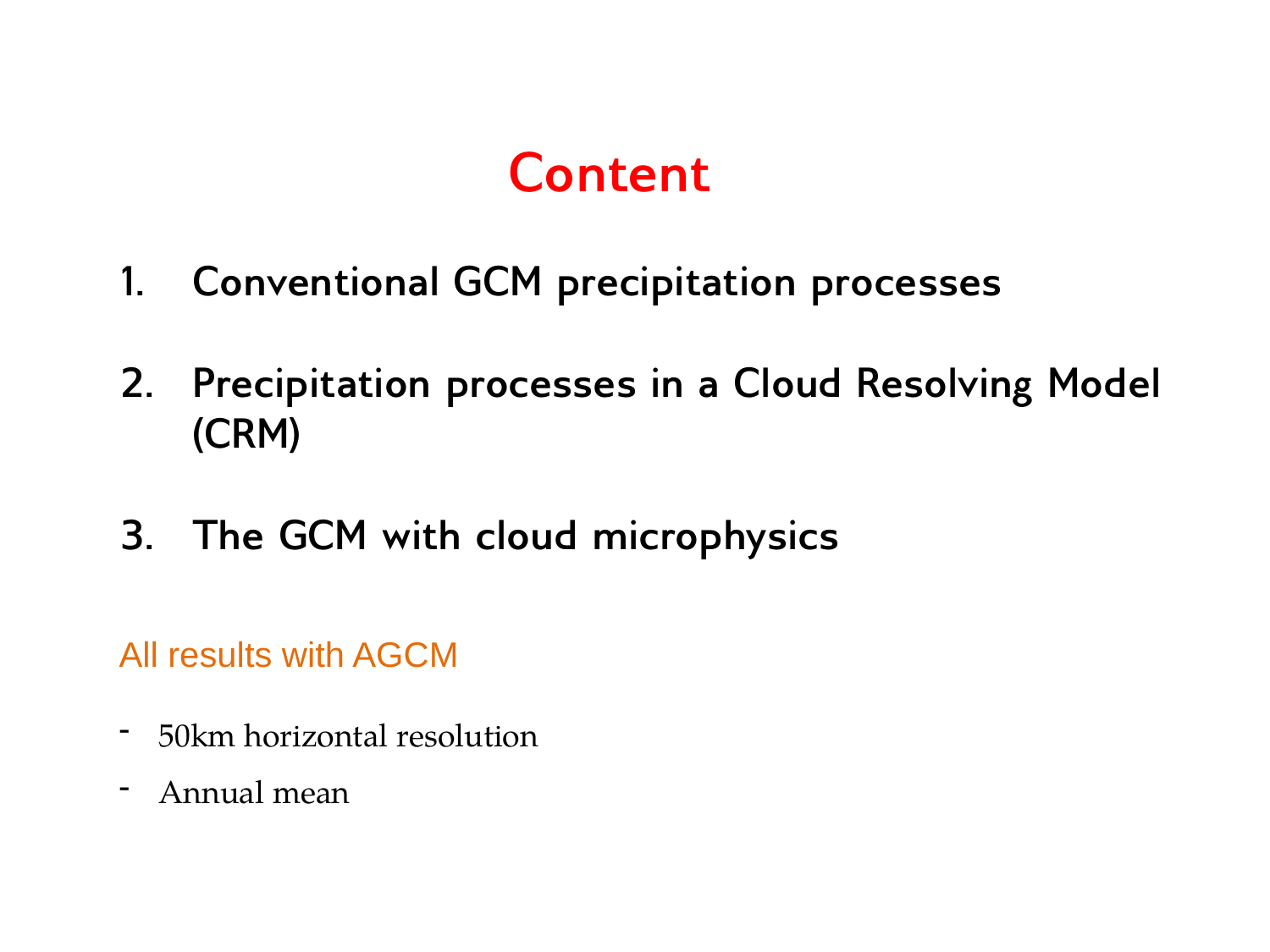

Content

Conventional GCM precipitation processes

Precipitation processes in a Cloud Resolving Model (CRM)

The GCM with cloud microphysics

All results with AGCM
50km horizontal resolution
Annual mean